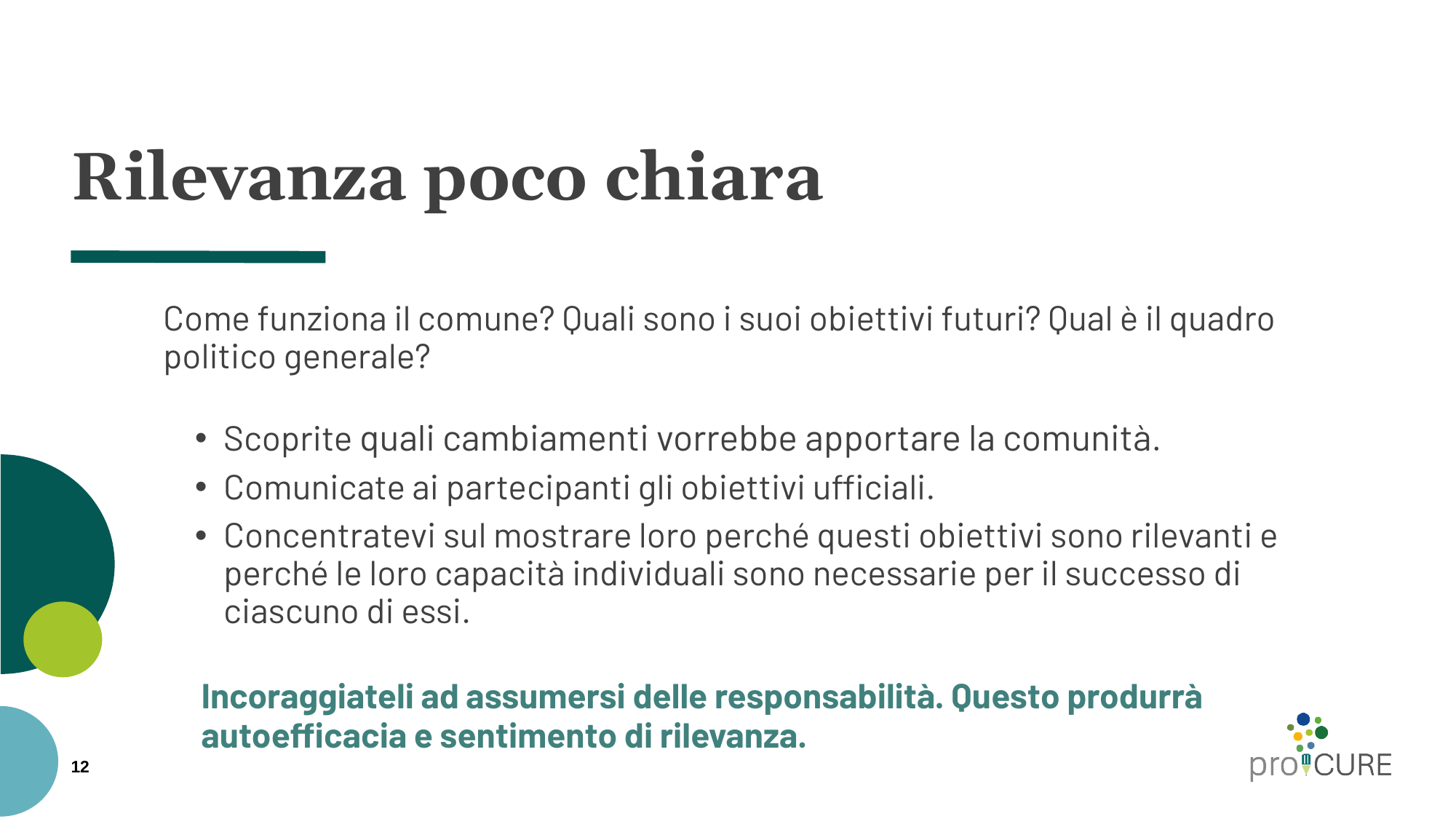

# Rilevanza poco chiara
Come funziona il comune? Quali sono i suoi obiettivi futuri? Qual è il quadro politico generale?

Scoprite quali cambiamenti vorrebbe apportare la comunità.
Comunicate ai partecipanti gli obiettivi ufficiali.
Concentratevi sul mostrare loro perché questi obiettivi sono rilevanti e perché le loro capacità individuali sono necessarie per il successo di ciascuno di essi.

Incoraggiateli ad assumersi delle responsabilità. Questo produrrà
autoefficacia e sentimento di rilevanza.
12